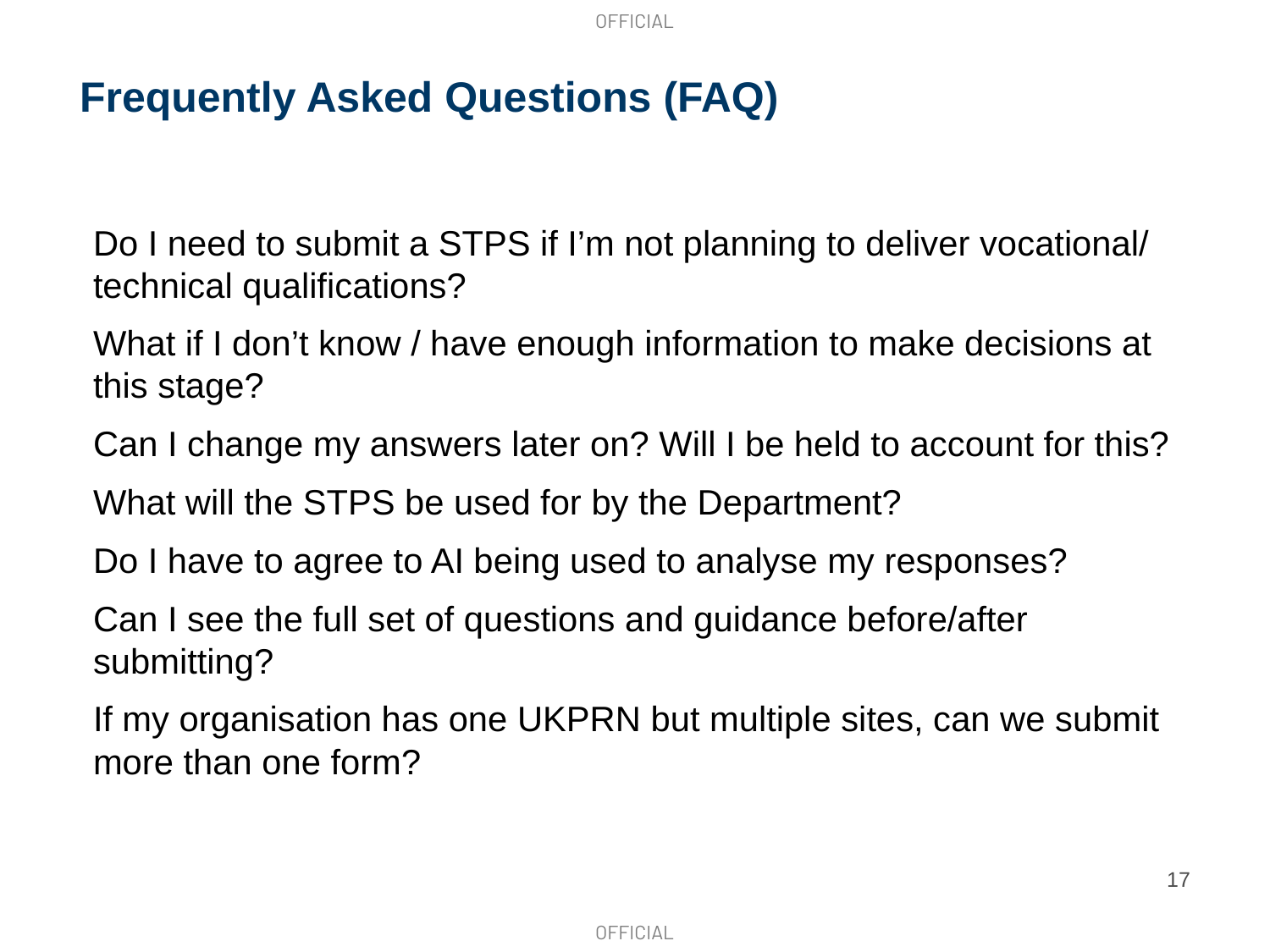

# Frequently Asked Questions (FAQ)
Do I need to submit a STPS if I’m not planning to deliver vocational/ technical qualifications?
What if I don’t know / have enough information to make decisions at this stage?
Can I change my answers later on? Will I be held to account for this?
What will the STPS be used for by the Department?
Do I have to agree to AI being used to analyse my responses?
Can I see the full set of questions and guidance before/after submitting?
If my organisation has one UKPRN but multiple sites, can we submit more than one form?

17